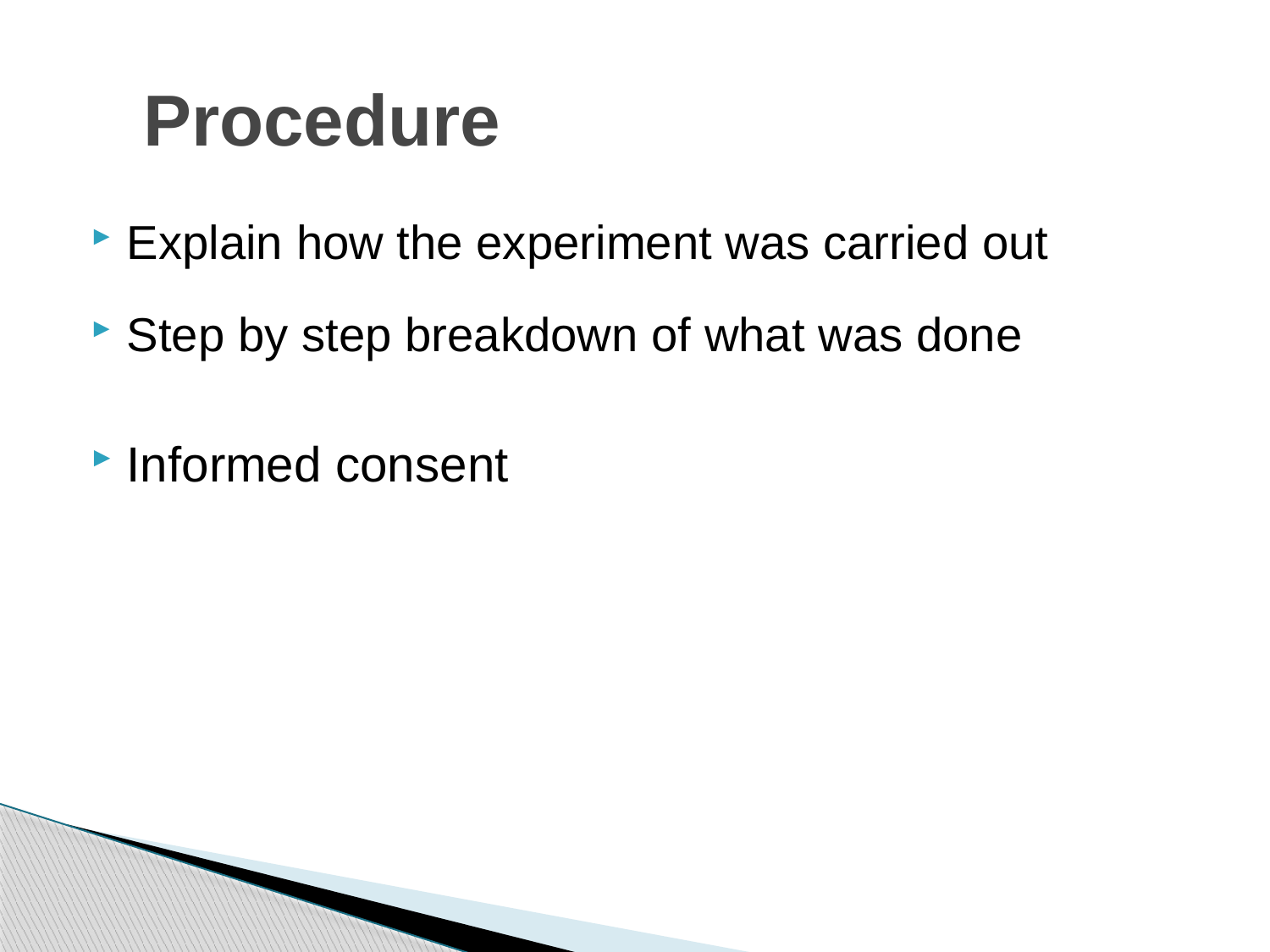

# Procedure
Explain how the experiment was carried out

Step by step breakdown of what was done

Informed consent